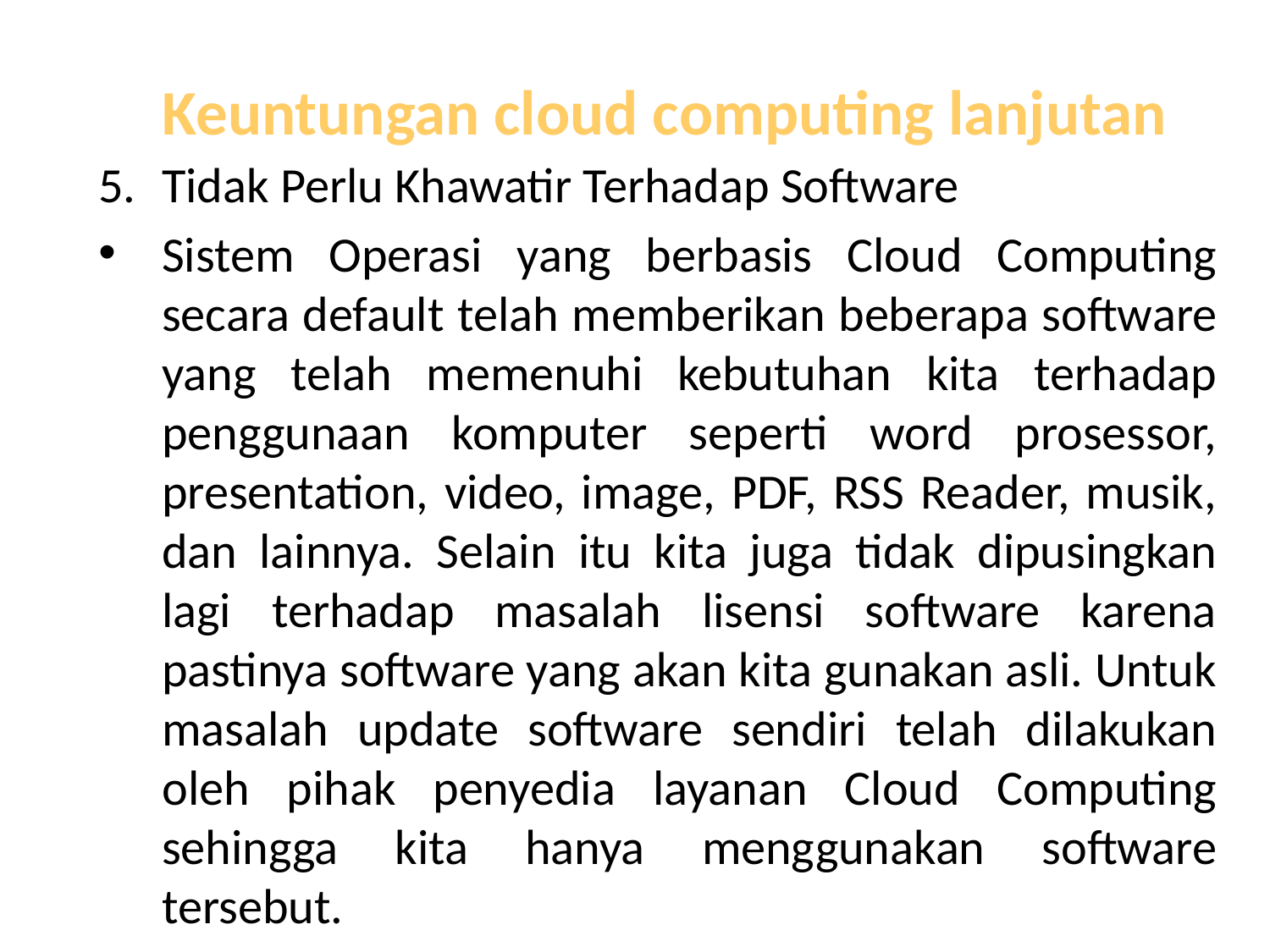

# Keuntungan cloud computing lanjutan
Tidak Perlu Khawatir Terhadap Software
Sistem Operasi yang berbasis Cloud Computing secara default telah memberikan beberapa software yang telah memenuhi kebutuhan kita terhadap penggunaan komputer seperti word prosessor, presentation, video, image, PDF, RSS Reader, musik, dan lainnya. Selain itu kita juga tidak dipusingkan lagi terhadap masalah lisensi software karena pastinya software yang akan kita gunakan asli. Untuk masalah update software sendiri telah dilakukan oleh pihak penyedia layanan Cloud Computing sehingga kita hanya menggunakan software tersebut.